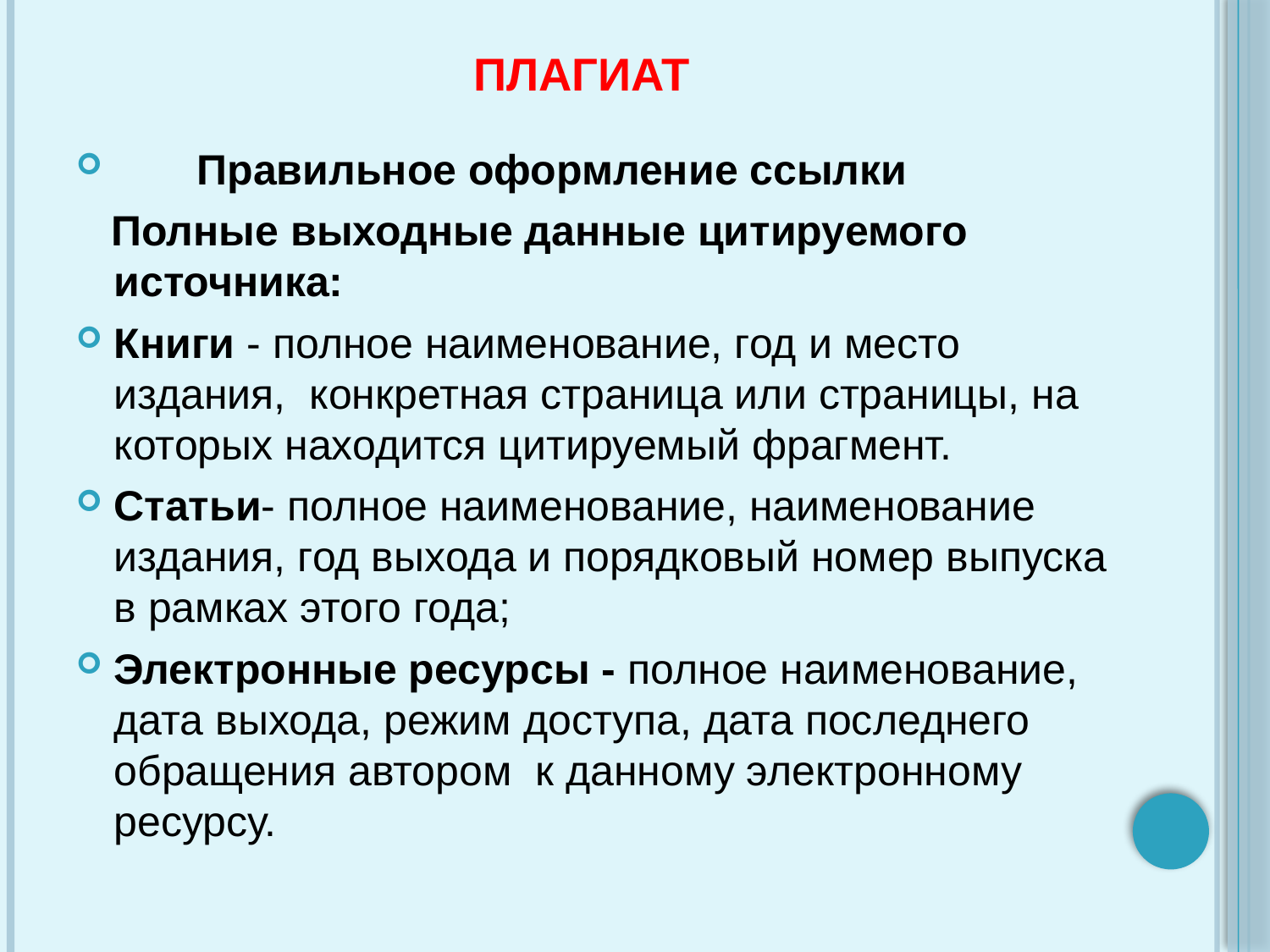

# Плагиат
       Правильное оформление ссылки
   Полные выходные данные цитируемого источника:
Книги - полное наименование, год и место издания,  конкретная страница или страницы, на которых находится цитируемый фрагмент.
Статьи- полное наименование, наименование издания, год выхода и порядковый номер выпуска в рамках этого года;
Электронные ресурсы - полное наименование, дата выхода, режим доступа, дата последнего обращения автором  к данному электронному ресурсу.